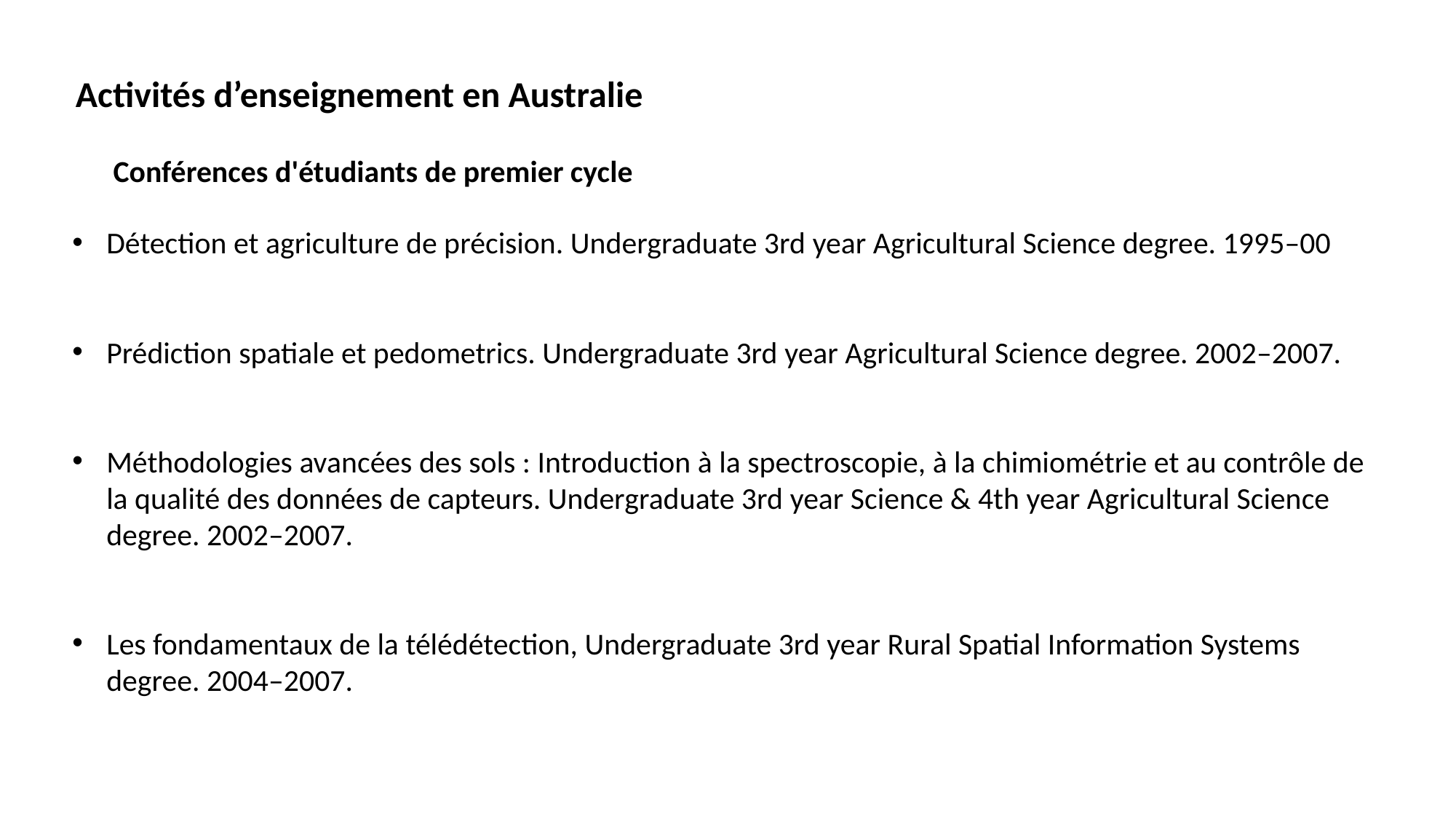

Activités d’enseignement en Australie
Conférences d'étudiants de premier cycle
Détection et agriculture de précision. Undergraduate 3rd year Agricultural Science degree. 1995–00

Prédiction spatiale et pedometrics. Undergraduate 3rd year Agricultural Science degree. 2002–2007.

Méthodologies avancées des sols : Introduction à la spectroscopie, à la chimiométrie et au contrôle de la qualité des données de capteurs. Undergraduate 3rd year Science & 4th year Agricultural Science degree. 2002–2007.

Les fondamentaux de la télédétection, Undergraduate 3rd year Rural Spatial Information Systems degree. 2004–2007.